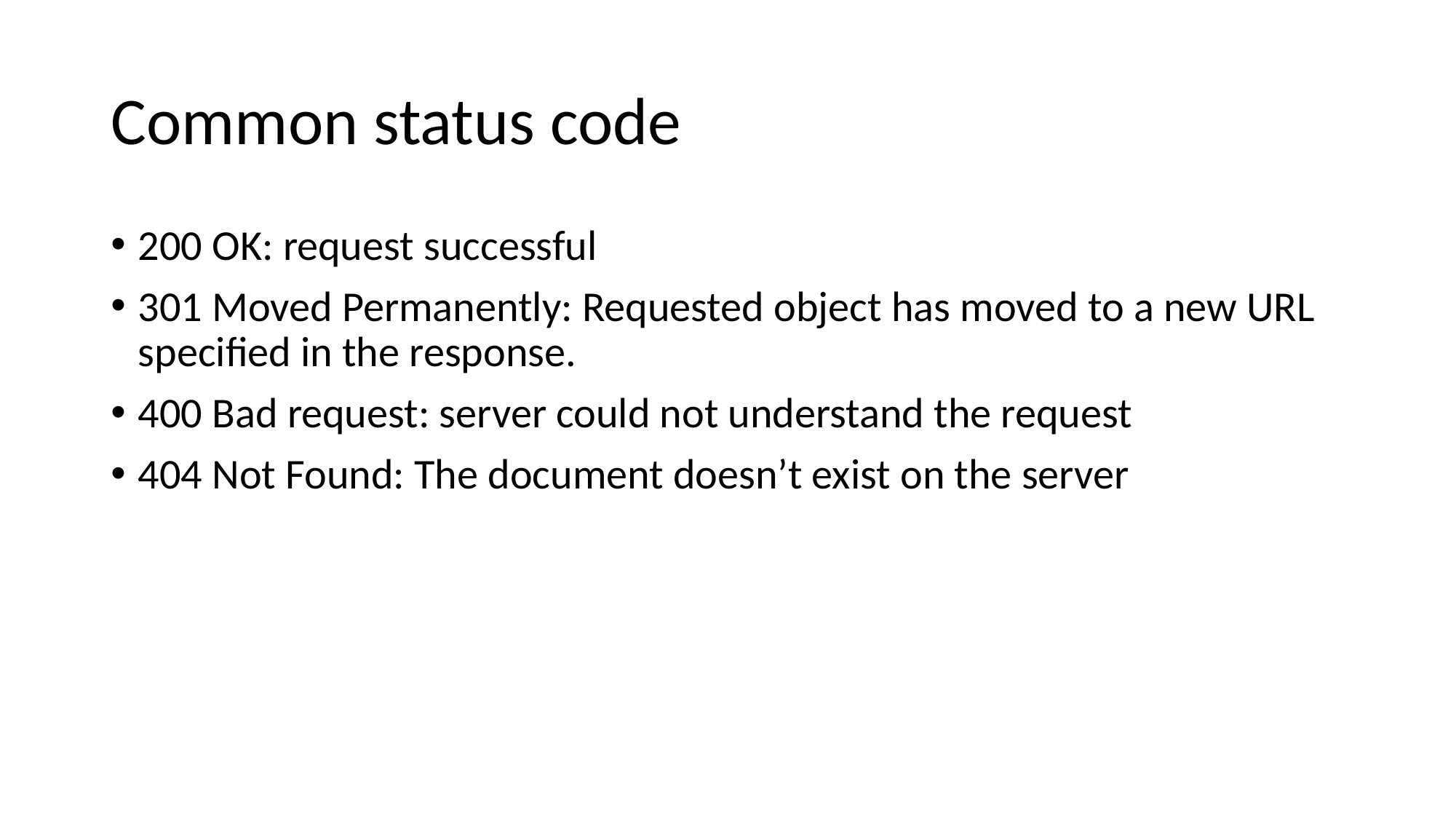

# Common status code
200 OK: request successful
301 Moved Permanently: Requested object has moved to a new URL specified in the response.
400 Bad request: server could not understand the request
404 Not Found: The document doesn’t exist on the server